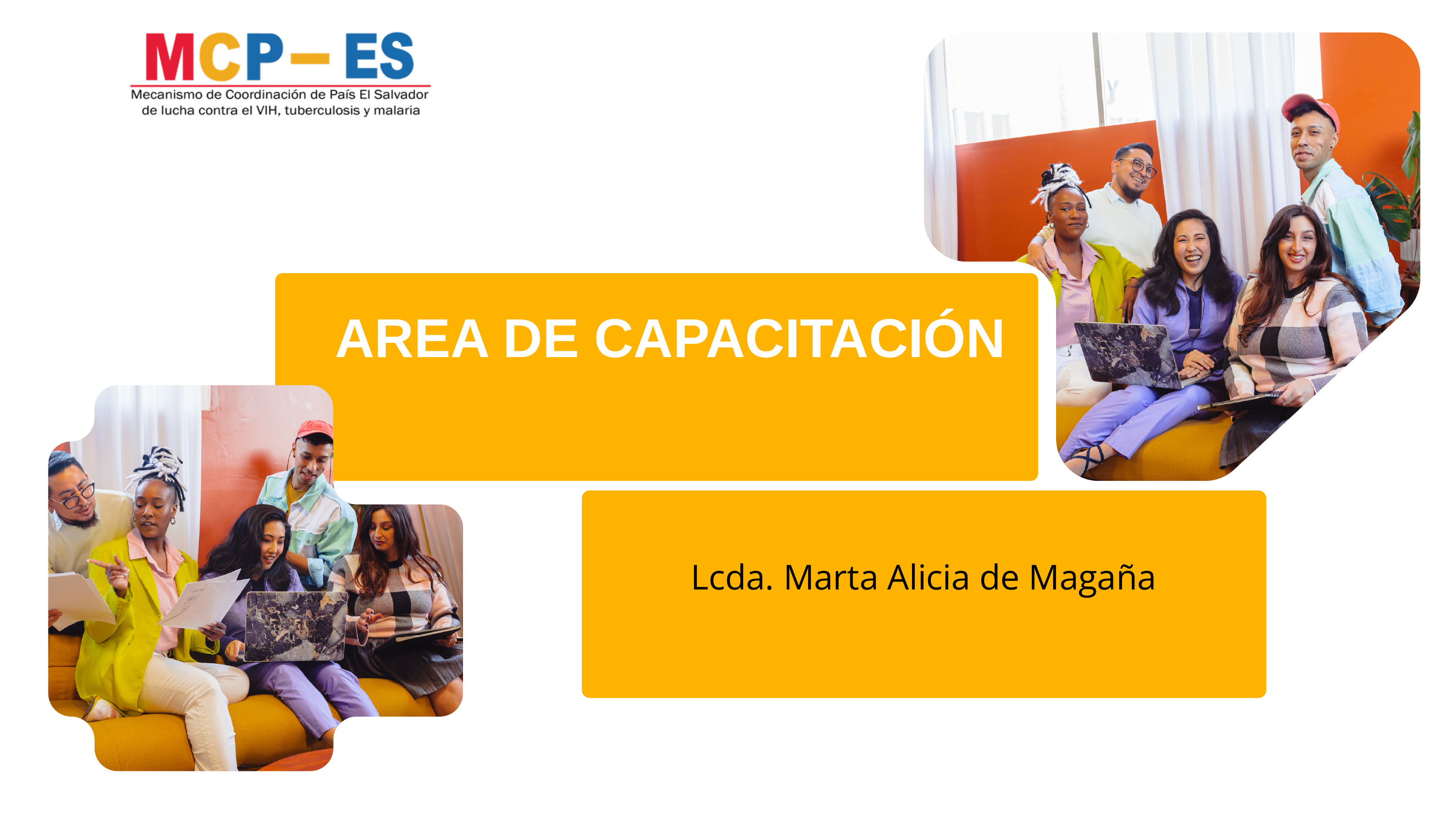

AREA DE CAPACITACIÓN

Lcda. Marta Alicia de Magaña
LCDA. MARTA ALICIA DE MAGAÑA